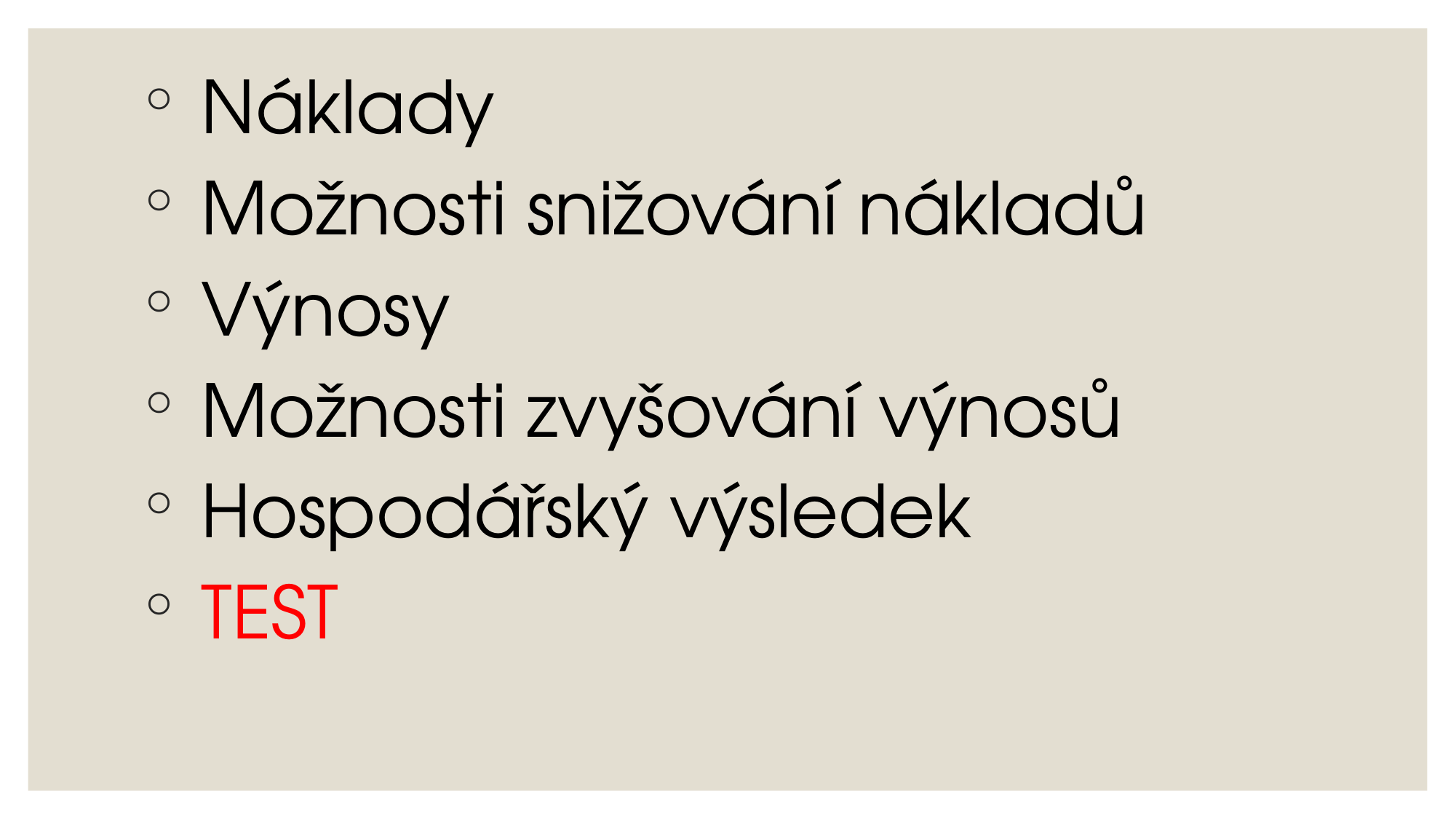

Náklady
 Možnosti snižování nákladů
 Výnosy
 Možnosti zvyšování výnosů
 Hospodářský výsledek
 TEST